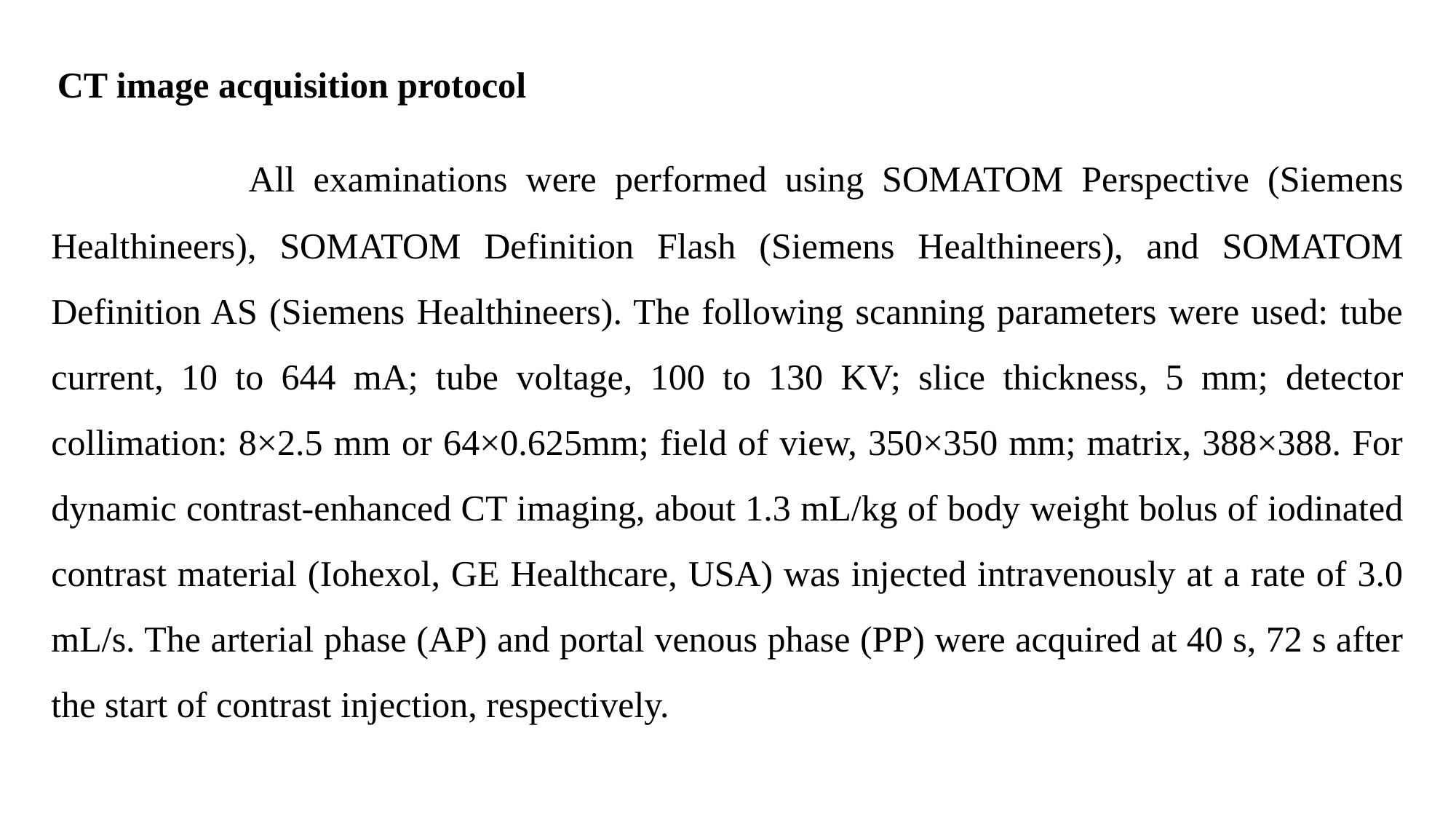

CT image acquisition protocol
          All examinations were performed using SOMATOM Perspective (Siemens Healthineers), SOMATOM Definition Flash (Siemens Healthineers), and SOMATOM Definition AS (Siemens Healthineers). The following scanning parameters were used: tube current, 10 to 644 mA; tube voltage, 100 to 130 KV; slice thickness, 5 mm; detector collimation: 8×2.5 mm or 64×0.625mm; field of view, 350×350 mm; matrix, 388×388. For dynamic contrast-enhanced CT imaging, about 1.3 mL/kg of body weight bolus of iodinated contrast material (Iohexol, GE Healthcare, USA) was injected intravenously at a rate of 3.0 mL/s. The arterial phase (AP) and portal venous phase (PP) were acquired at 40 s, 72 s after the start of contrast injection, respectively.